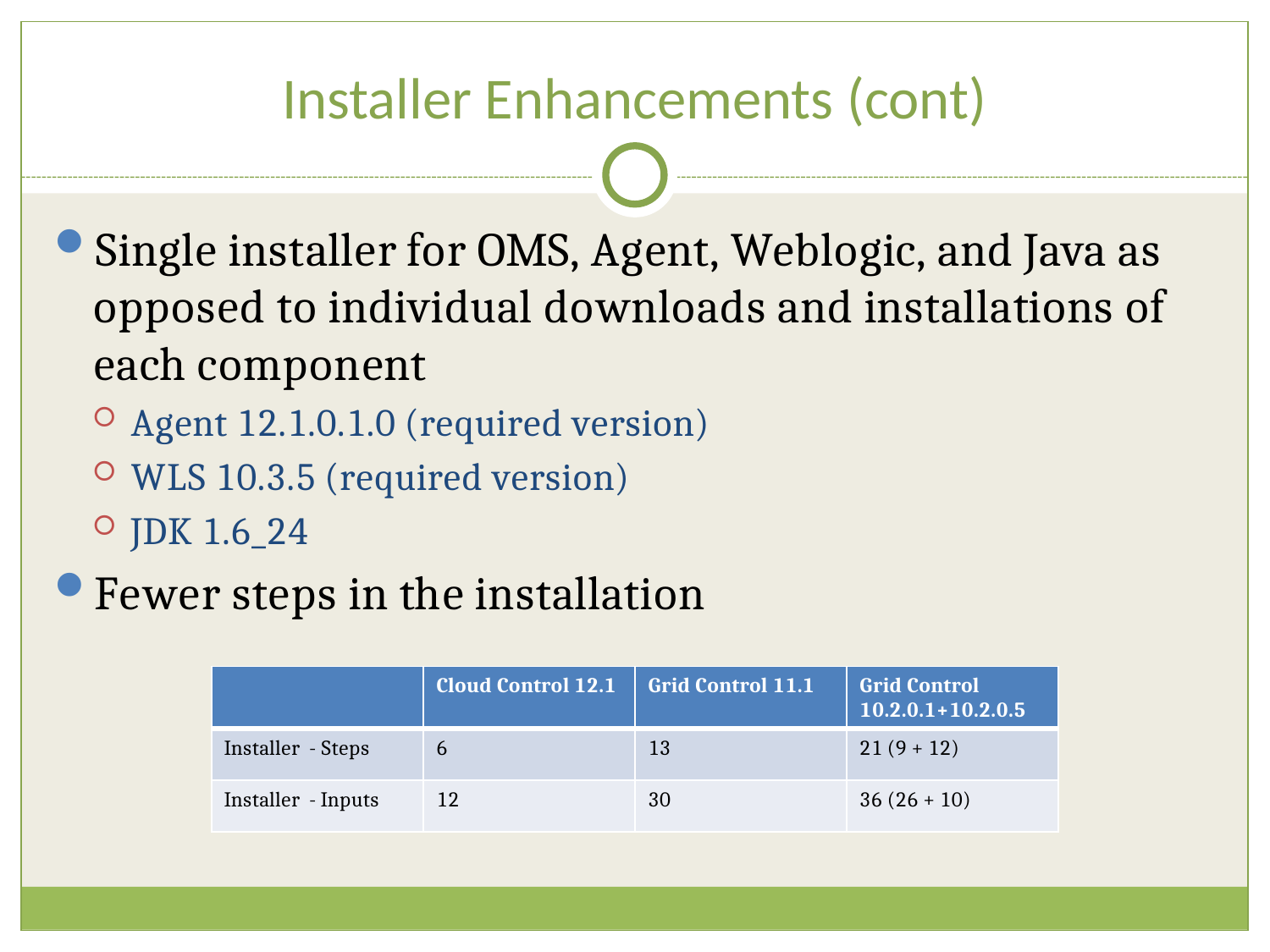

# Installer Enhancements (cont)
Single installer for OMS, Agent, Weblogic, and Java as opposed to individual downloads and installations of each component
Agent 12.1.0.1.0 (required version)
WLS 10.3.5 (required version)
JDK 1.6_24
Fewer steps in the installation

|  | Cloud Control 12.1 | Grid Control 11.1 | Grid Control 10.2.0.1+10.2.0.5 |
| --- | --- | --- | --- |
| Installer - Steps | 6 | 13 | 21 (9 + 12) |
| Installer - Inputs | 12 | 30 | 36 (26 + 10) |